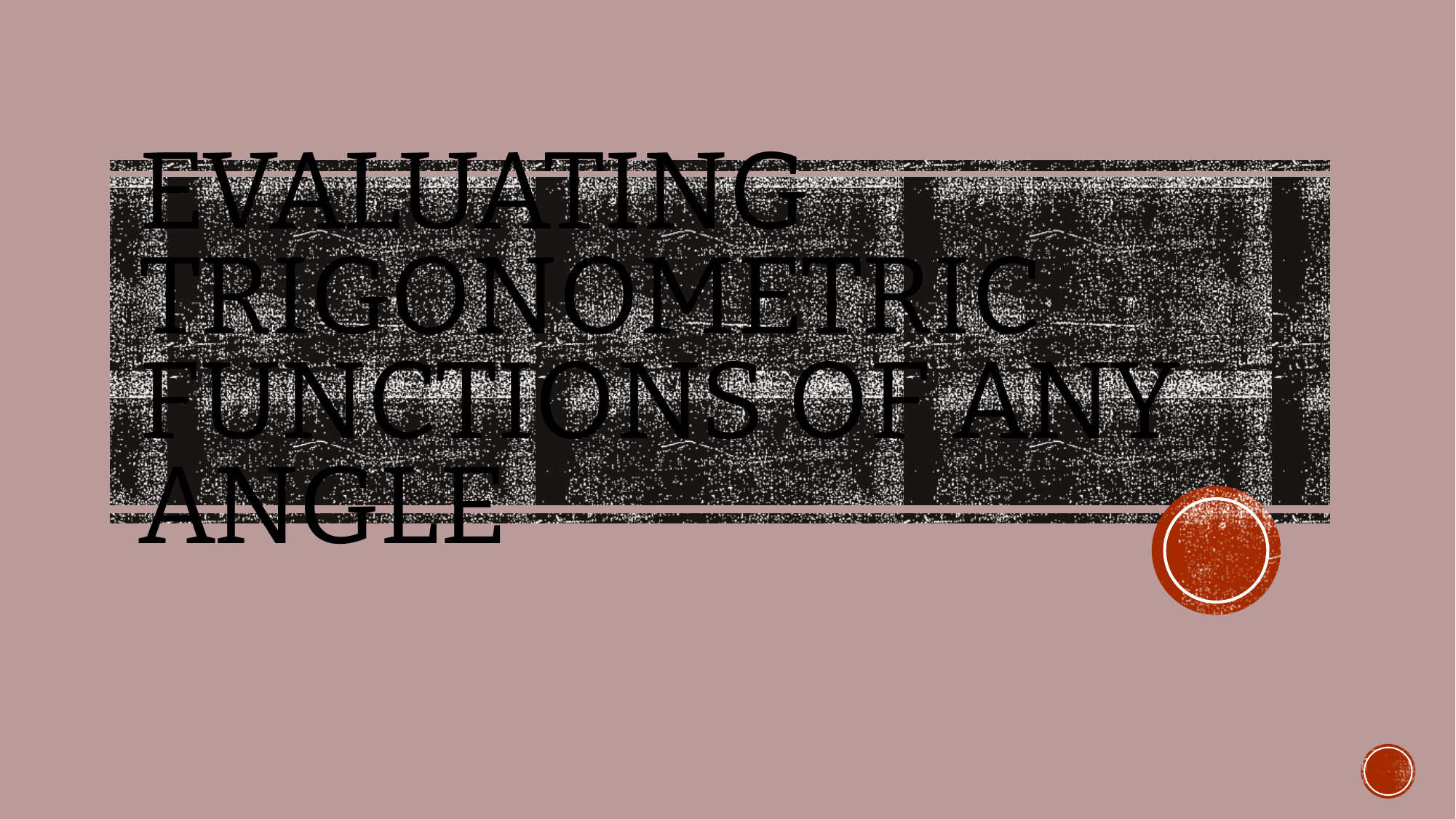

# Evaluating Trigonometric Functions of Any Angle